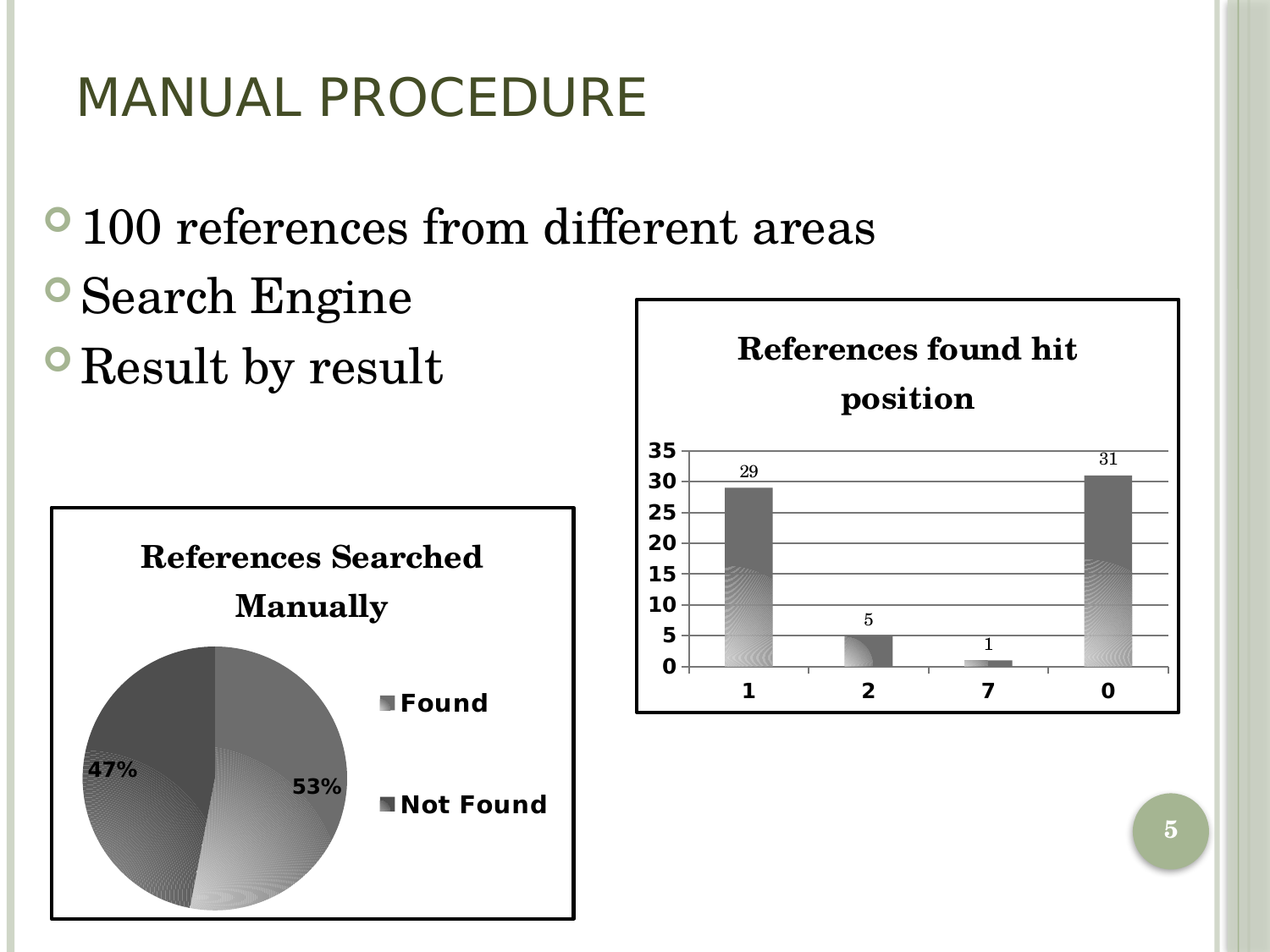

# MANUAL PROCEDURE
100 references from different areas
Search Engine
Result by result

### Chart: References found hit position

| Category | Total |
|---|---|
| 1 | 29.0 |
| 2 | 5.0 |
| 7 | 1.0 |
| 0 | 31.0 |

### Chart: References Searched Manually

| Category |  |
|---|---|
| Found | 35.0 |
| Not Found | 31.0 |
5